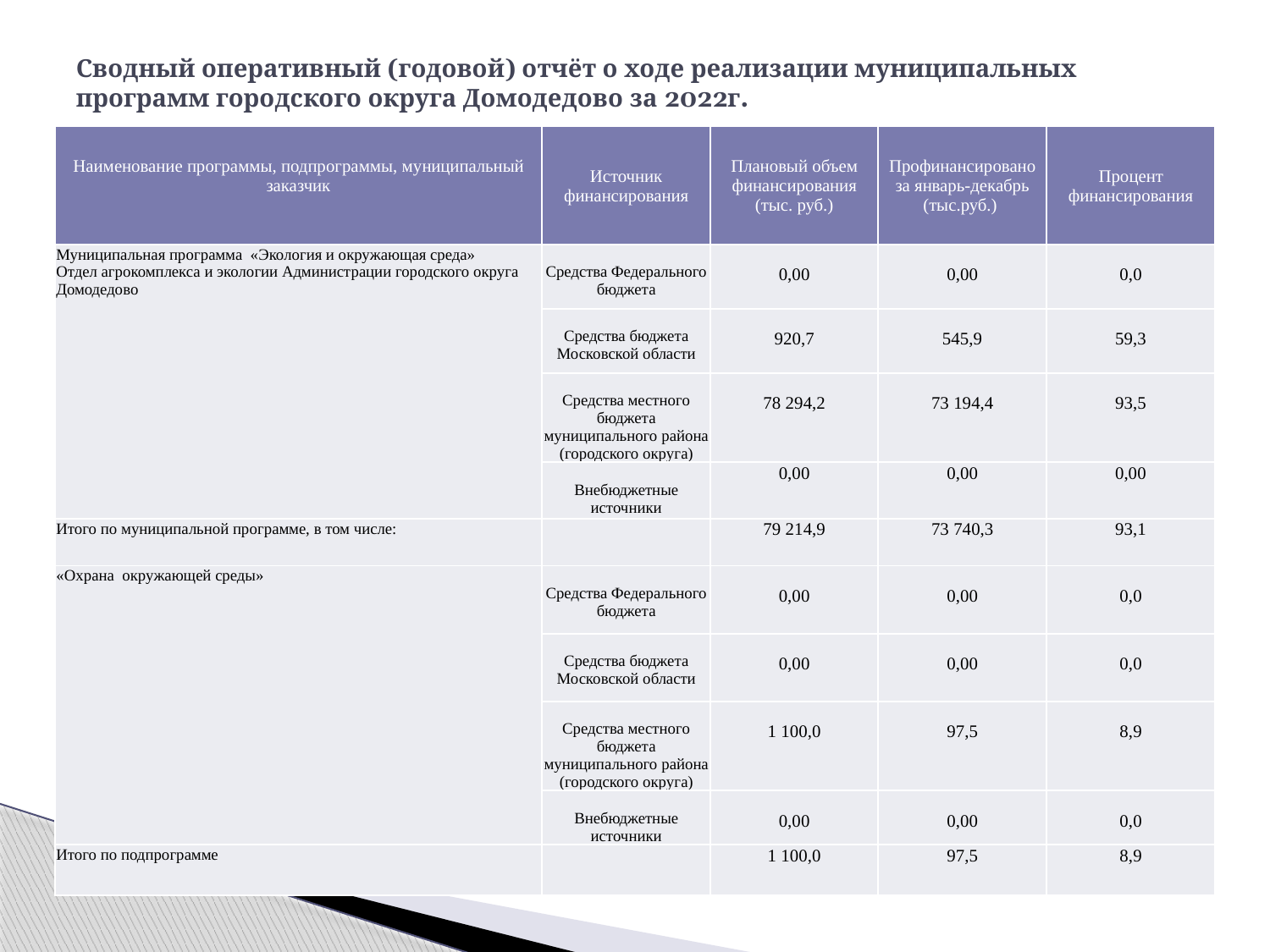

# Сводный оперативный (годовой) отчёт о ходе реализации муниципальных программ городского округа Домодедово за 2022г.
| Наименование программы, подпрограммы, муниципальный заказчик | Источник финансирования | Плановый объем финансирования (тыс. руб.) | Профинансировано за январь-декабрь (тыс.руб.) | Процент финансирования |
| --- | --- | --- | --- | --- |
| Муниципальная программа «Экология и окружающая среда» Отдел агрокомплекса и экологии Администрации городского округа Домодедово | Средства Федерального бюджета | 0,00 | 0,00 | 0,0 |
|  | Средства бюджета Московской области | 920,7 | 545,9 | 59,3 |
|  | Средства местного бюджета муниципального района (городского округа) | 78 294,2 | 73 194,4 | 93,5 |
|  | Внебюджетные источники | 0,00 | 0,00 | 0,00 |
| Итого по муниципальной программе, в том числе: |  | 79 214,9 | 73 740,3 | 93,1 |
| «Охрана окружающей среды» | Средства Федерального бюджета | 0,00 | 0,00 | 0,0 |
|  | Средства бюджета Московской области | 0,00 | 0,00 | 0,0 |
|  | Средства местного бюджета муниципального района (городского округа) | 1 100,0 | 97,5 | 8,9 |
|  | Внебюджетные источники | 0,00 | 0,00 | 0,0 |
| Итого по подпрограмме |  | 1 100,0 | 97,5 | 8,9 |